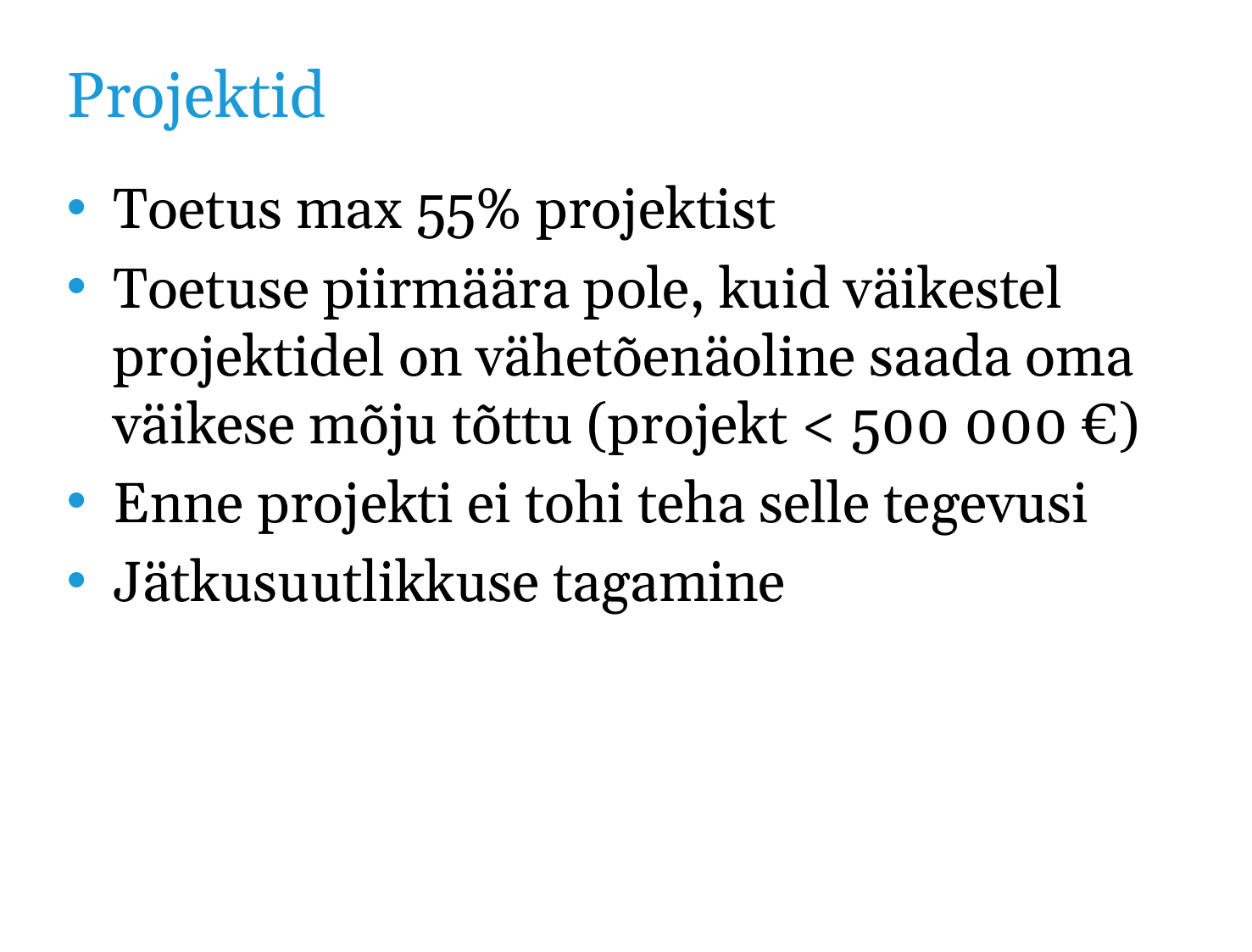

# Projektid
Toetus max 55% projektist
Toetuse piirmäära pole, kuid väikestel projektidel on vähetõenäoline saada oma väikese mõju tõttu (projekt < 500 000 €)
Enne projekti ei tohi teha selle tegevusi
Jätkusuutlikkuse tagamine